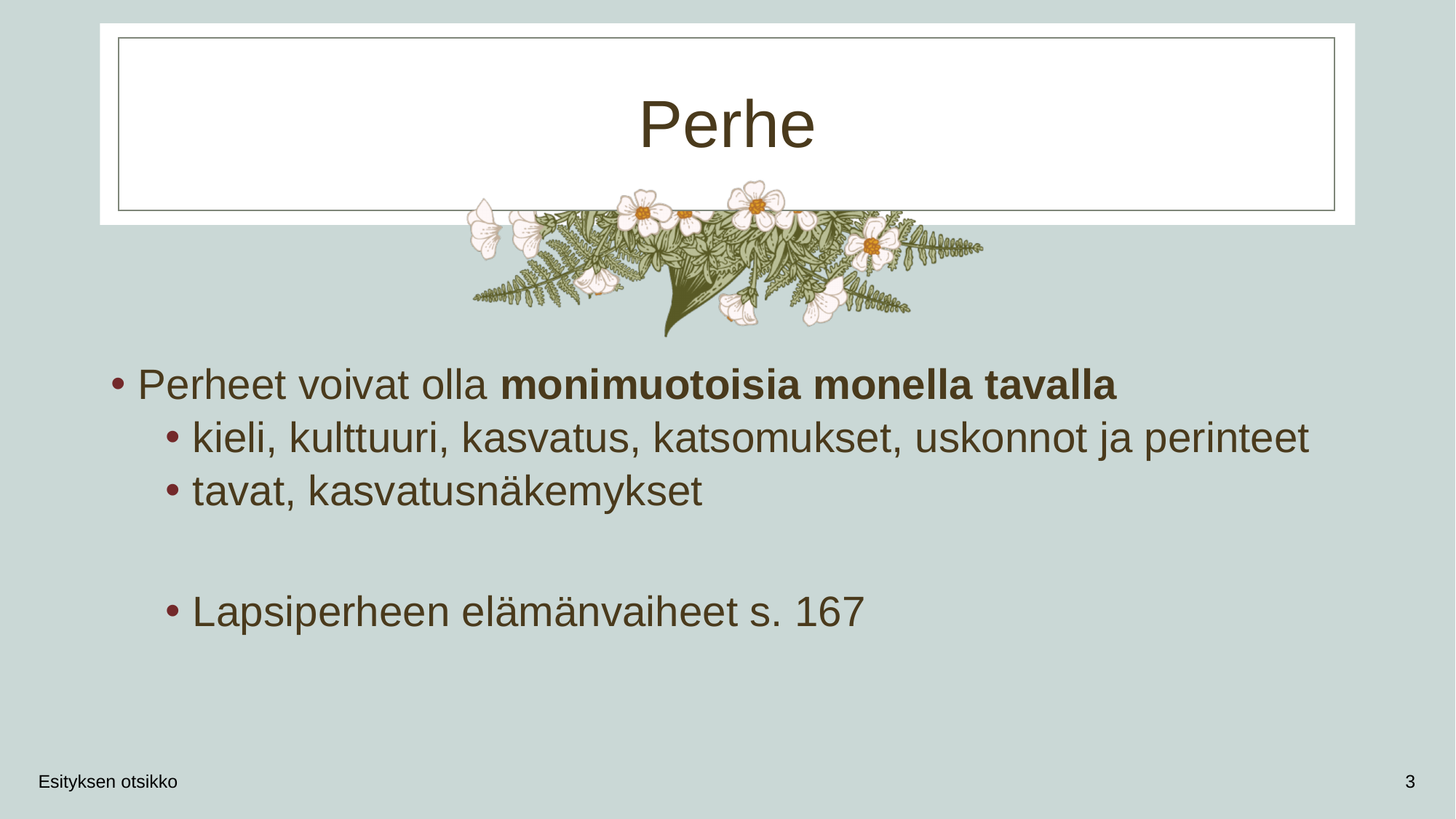

# Perhe
Perheet voivat olla monimuotoisia monella tavalla
kieli, kulttuuri, kasvatus, katsomukset, uskonnot ja perinteet
tavat, kasvatusnäkemykset

Lapsiperheen elämänvaiheet s. 167

Esityksen otsikko
3